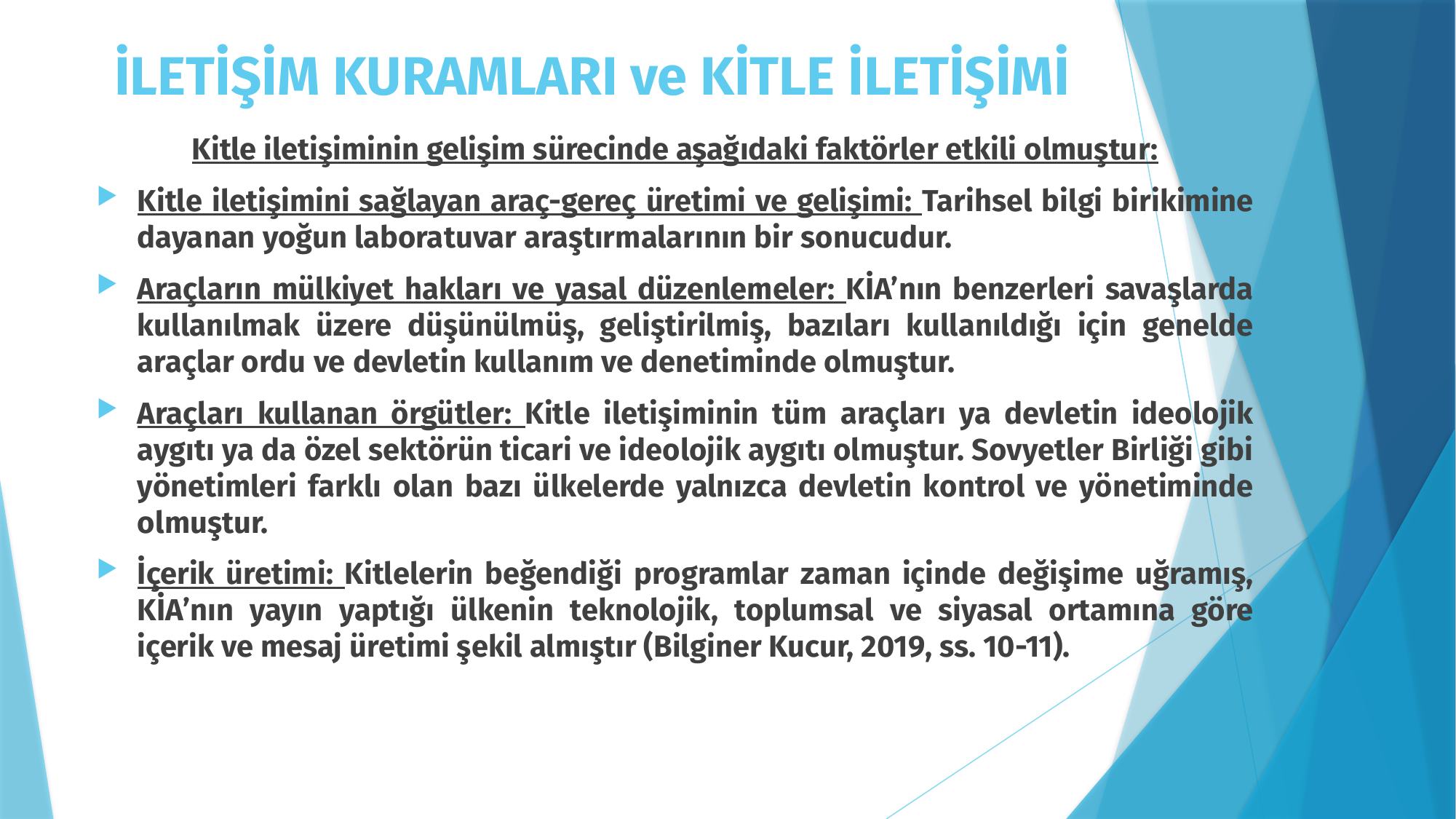

# İLETİŞİM KURAMLARI ve KİTLE İLETİŞİMİ
Kitle iletişiminin gelişim sürecinde aşağıdaki faktörler etkili olmuştur:
Kitle iletişimini sağlayan araç-gereç üretimi ve gelişimi: Tarihsel bilgi birikimine dayanan yoğun laboratuvar araştırmalarının bir sonucudur.
Araçların mülkiyet hakları ve yasal düzenlemeler: KİA’nın benzerleri savaşlarda kullanılmak üzere düşünülmüş, geliştirilmiş, bazıları kullanıldığı için genelde araçlar ordu ve devletin kullanım ve denetiminde olmuştur.
Araçları kullanan örgütler: Kitle iletişiminin tüm araçları ya devletin ideolojik aygıtı ya da özel sektörün ticari ve ideolojik aygıtı olmuştur. Sovyetler Birliği gibi yönetimleri farklı olan bazı ülkelerde yalnızca devletin kontrol ve yönetiminde olmuştur.
İçerik üretimi: Kitlelerin beğendiği programlar zaman içinde değişime uğramış, KİA’nın yayın yaptığı ülkenin teknolojik, toplumsal ve siyasal ortamına göre içerik ve mesaj üretimi şekil almıştır (Bilginer Kucur, 2019, ss. 10-11).